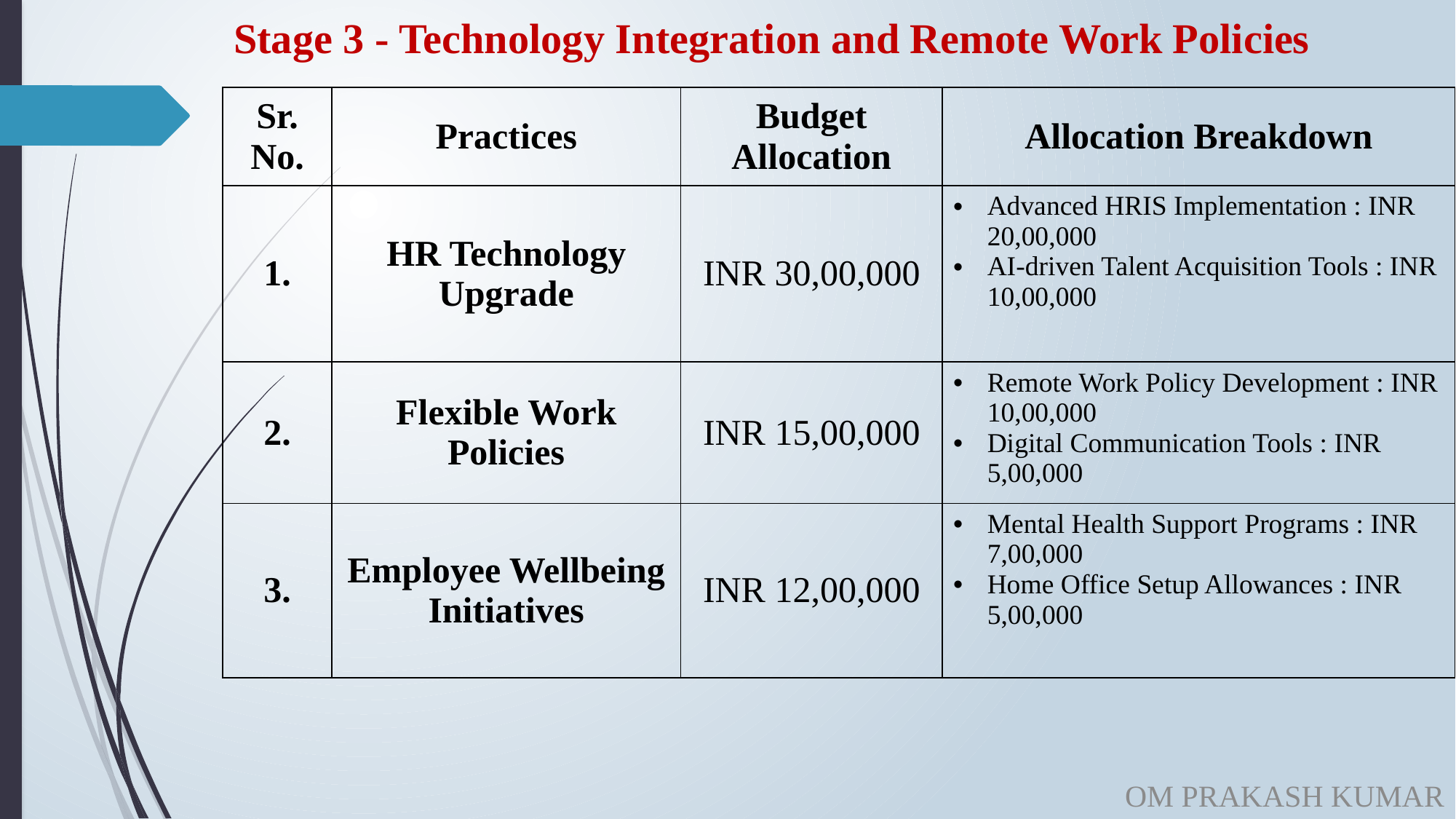

Stage 3 - Technology Integration and Remote Work Policies

| Sr. No. | Practices | Budget Allocation | Allocation Breakdown |
| --- | --- | --- | --- |
| 1. | HR Technology Upgrade | INR 30,00,000 | Advanced HRIS Implementation : INR 20,00,000 AI-driven Talent Acquisition Tools : INR 10,00,000 |
| 2. | Flexible Work Policies | INR 15,00,000 | Remote Work Policy Development : INR 10,00,000 Digital Communication Tools : INR 5,00,000 |
| 3. | Employee Wellbeing Initiatives | INR 12,00,000 | Mental Health Support Programs : INR 7,00,000 Home Office Setup Allowances : INR 5,00,000 |
OM PRAKASH KUMAR